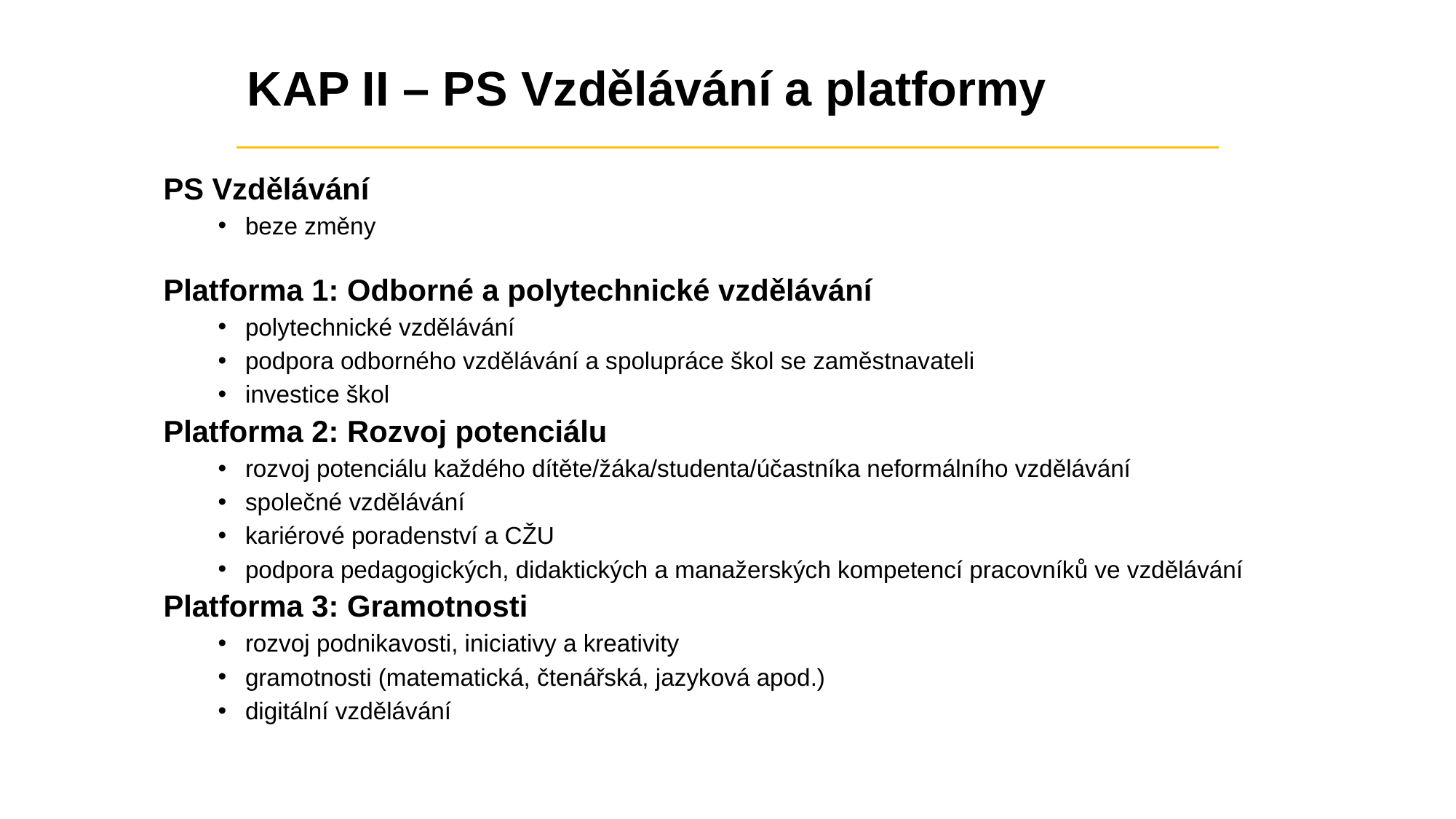

# KAP II – PS Vzdělávání a platformy
PS Vzdělávání
beze změny

Platforma 1: Odborné a polytechnické vzdělávání
polytechnické vzdělávání
podpora odborného vzdělávání a spolupráce škol se zaměstnavateli
investice škol
Platforma 2: Rozvoj potenciálu
rozvoj potenciálu každého dítěte/žáka/studenta/účastníka neformálního vzdělávání
společné vzdělávání
kariérové poradenství a CŽU
podpora pedagogických, didaktických a manažerských kompetencí pracovníků ve vzdělávání
Platforma 3: Gramotnosti
rozvoj podnikavosti, iniciativy a kreativity
gramotnosti (matematická, čtenářská, jazyková apod.)
digitální vzdělávání